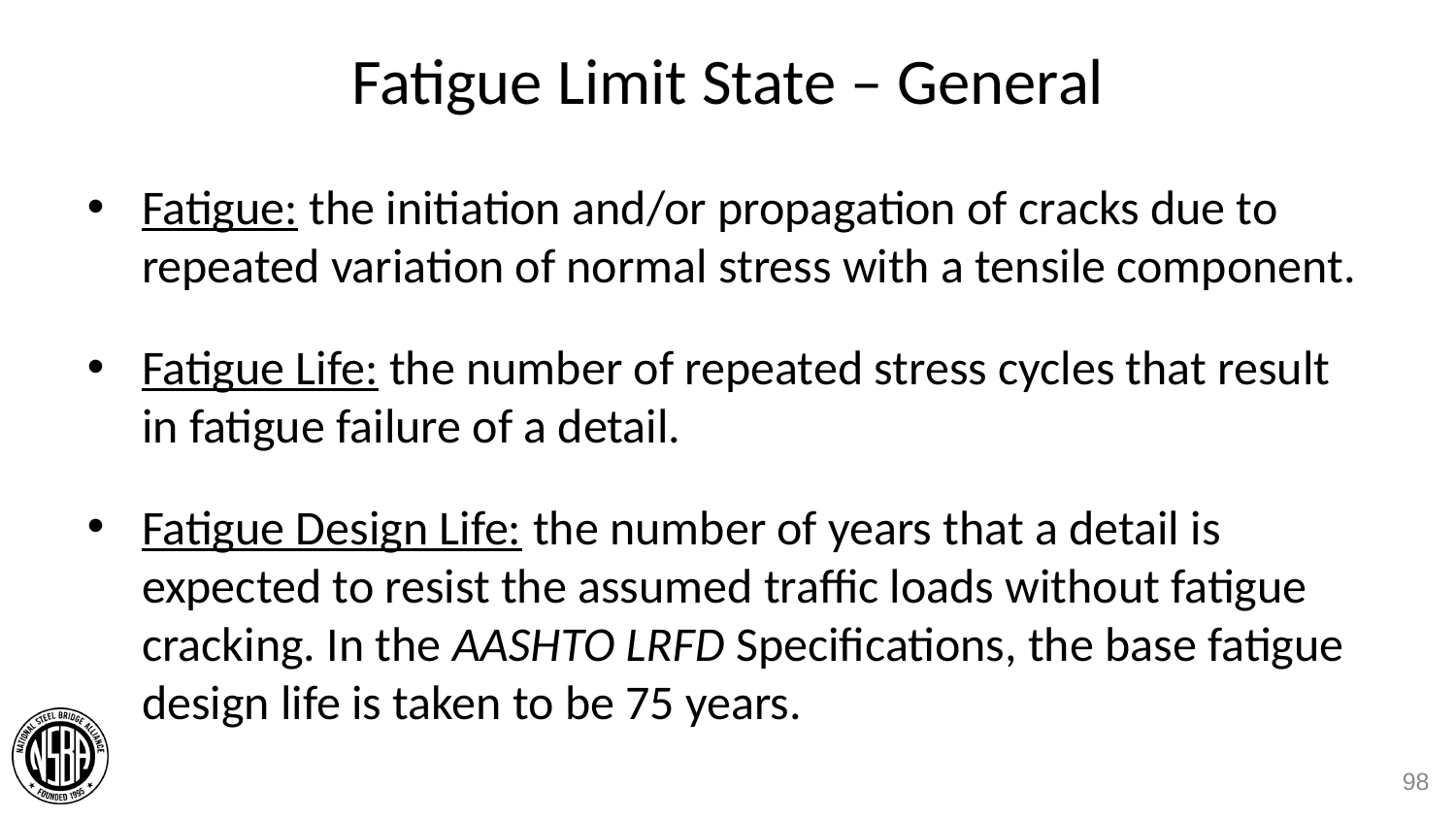

# Fatigue Limit State – General
Fatigue: the initiation and/or propagation of cracks due to repeated variation of normal stress with a tensile component.

Fatigue Life: the number of repeated stress cycles that result in fatigue failure of a detail.

Fatigue Design Life: the number of years that a detail is expected to resist the assumed traffic loads without fatigue cracking. In the AASHTO LRFD Specifications, the base fatigue design life is taken to be 75 years.

98